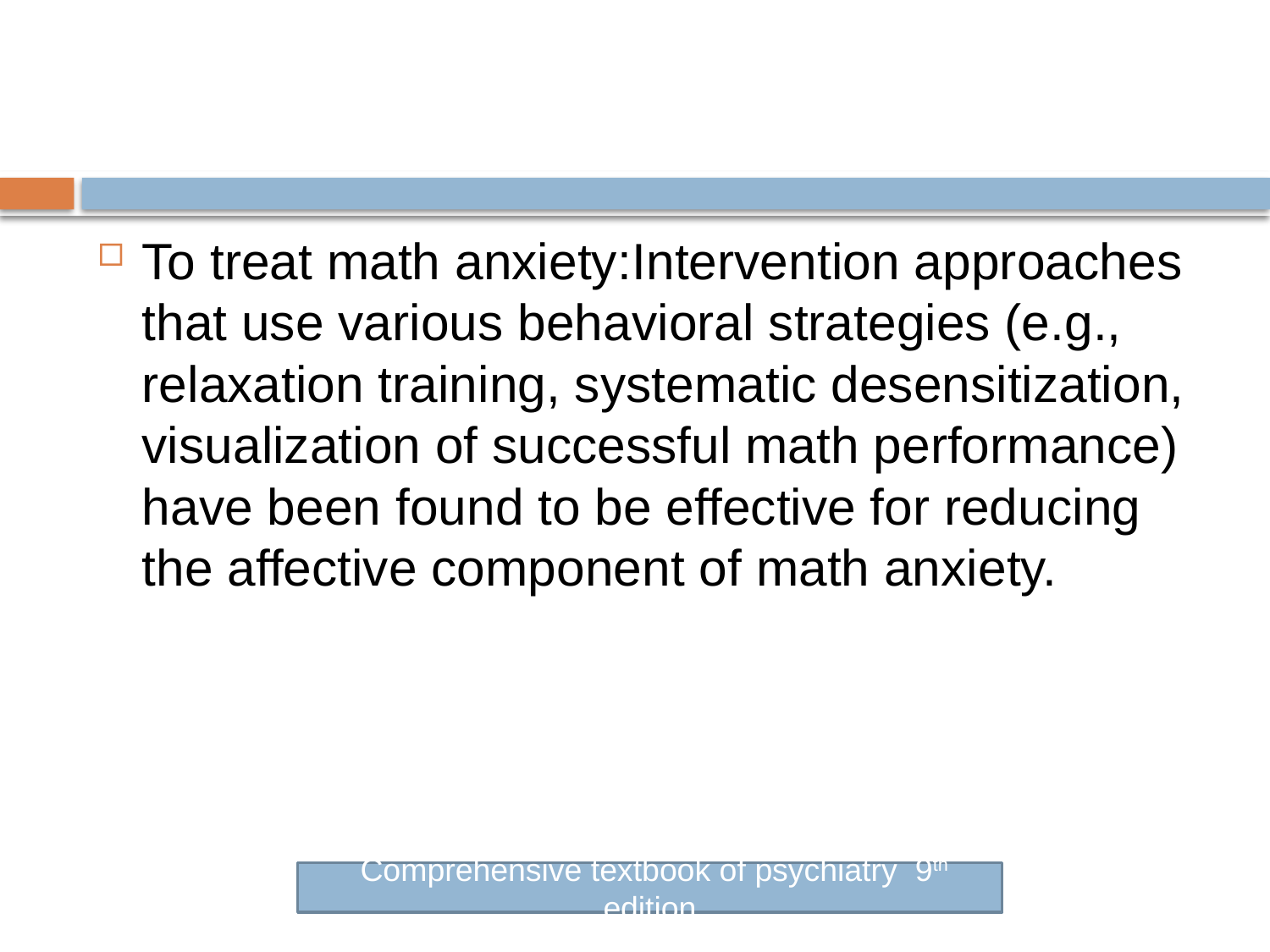

#
To treat math anxiety:Intervention approaches that use various behavioral strategies (e.g., relaxation training, systematic desensitization, visualization of successful math performance) have been found to be effective for reducing the affective component of math anxiety.
 Comprehensive textbook of psychiatry  9th edition